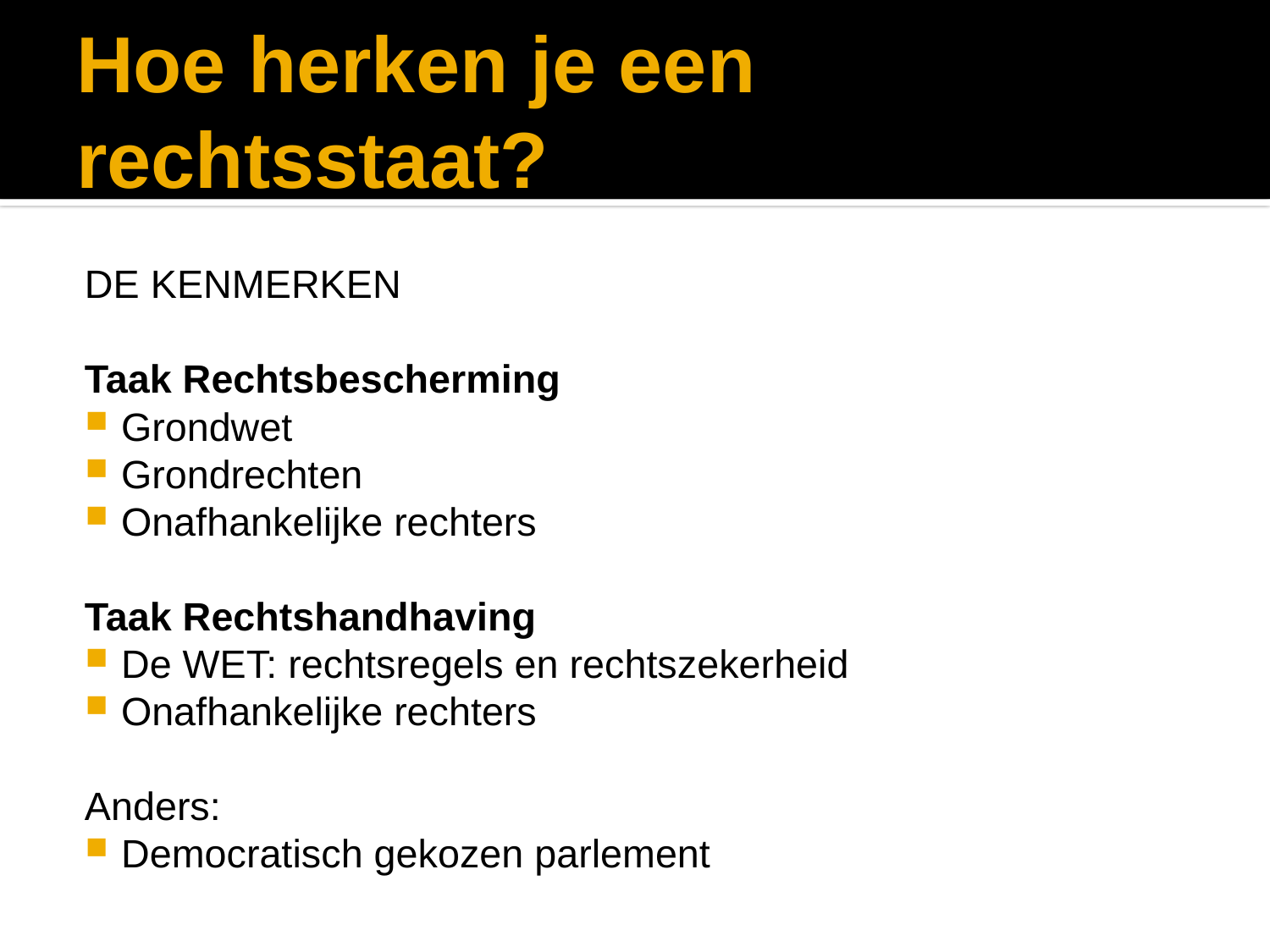

# Hoe herken je een rechtsstaat?
DE KENMERKEN

Taak Rechtsbescherming
Grondwet
Grondrechten
Onafhankelijke rechters

Taak Rechtshandhaving
De WET: rechtsregels en rechtszekerheid
Onafhankelijke rechters

Anders:
Democratisch gekozen parlement